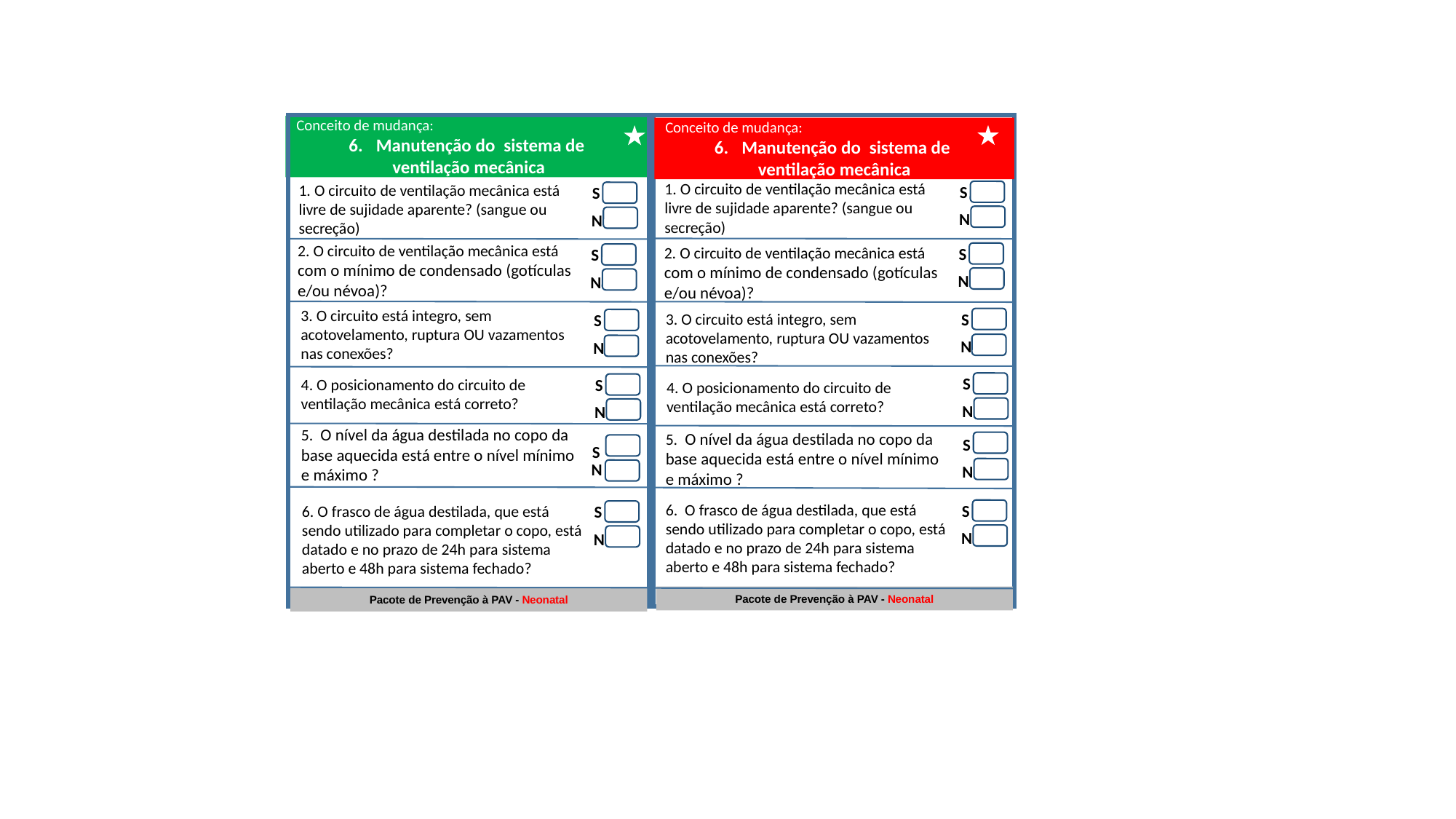

Conceito de mudança:
Manutenção do  sistema de
ventilação mecânica
Conceito de mudança:
Manutenção do  sistema de
ventilação mecânica

1. O circuito de ventilação mecânica está livre de sujidade aparente? (sangue ou secreção)

S

N
2. O circuito de ventilação mecânica está com o mínimo de condensado (gotículas e/ou névoa)?

S

N
 O circuito está integro, sem acotovelamento, ruptura OU vazamentos nas conexões?

S

N
 O posicionamento do circuito de ventilação mecânica está correto?

S

N

S

N
5.  O nível da água destilada no copo da base aquecida está entre o nível mínimo e máximo ?

S

N
6. O frasco de água destilada, que está sendo utilizado para completar o copo, está datado e no prazo de 24h para sistema aberto e 48h para sistema fechado?

 O circuito de ventilação mecânica está livre de sujidade aparente? (sangue ou secreção)

S

N

S

N

S

N

S

N

S

N

S

N
6.  O frasco de água destilada, que está sendo utilizado para completar o copo, está datado e no prazo de 24h para sistema aberto e 48h para sistema fechado?

2. O circuito de ventilação mecânica está com o mínimo de condensado (gotículas e/ou névoa)?
 O circuito está integro, sem acotovelamento, ruptura OU vazamentos nas conexões?
 O posicionamento do circuito de ventilação mecânica está correto?
5.  O nível da água destilada no copo da base aquecida está entre o nível mínimo e máximo ?
Pacote de Prevenção à PAV - Neonatal
Pacote de Prevenção à PAV - Neonatal